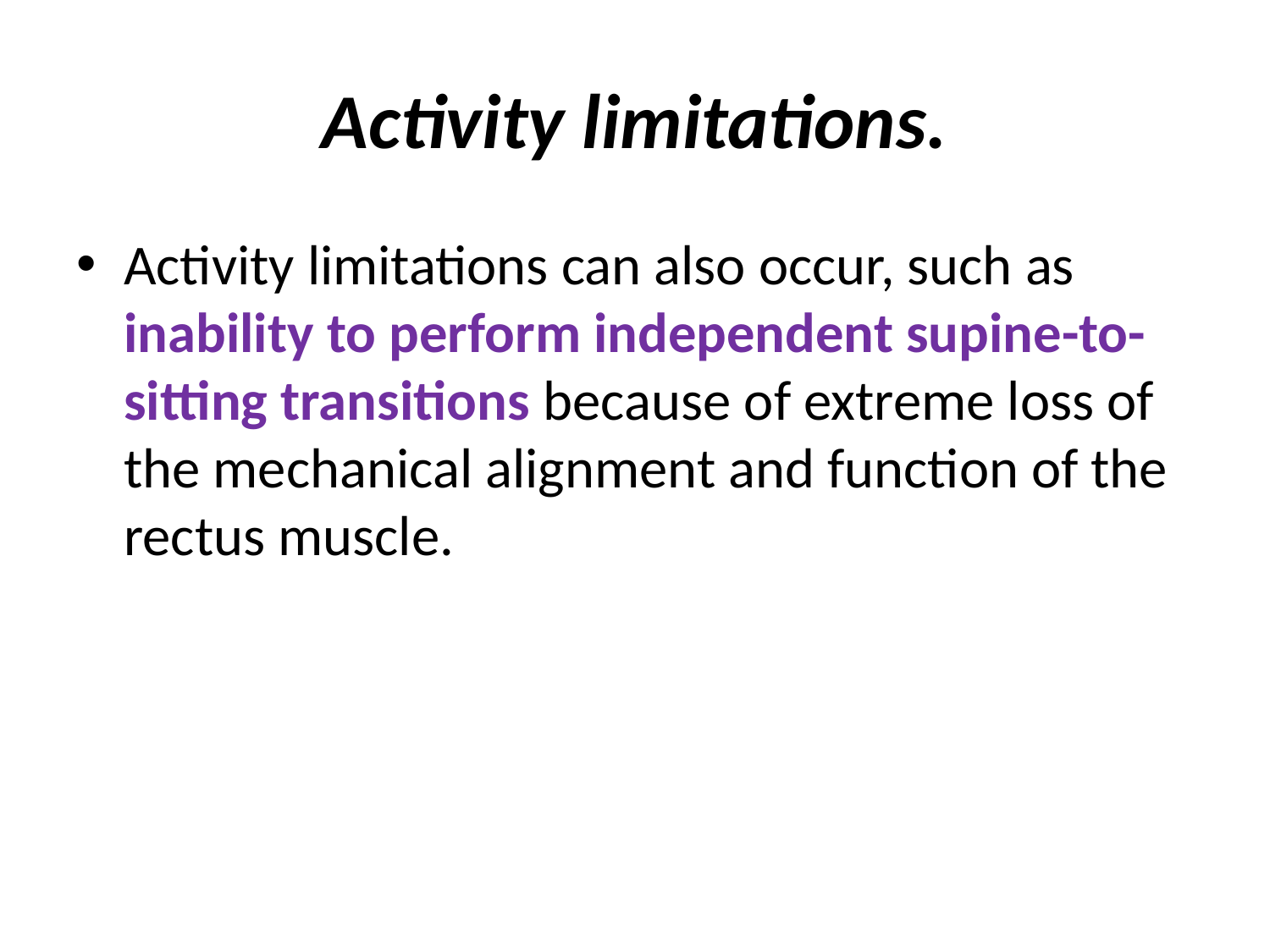

# Activity limitations.
Activity limitations can also occur, such as inability to perform independent supine-to-sitting transitions because of extreme loss of the mechanical alignment and function of the rectus muscle.